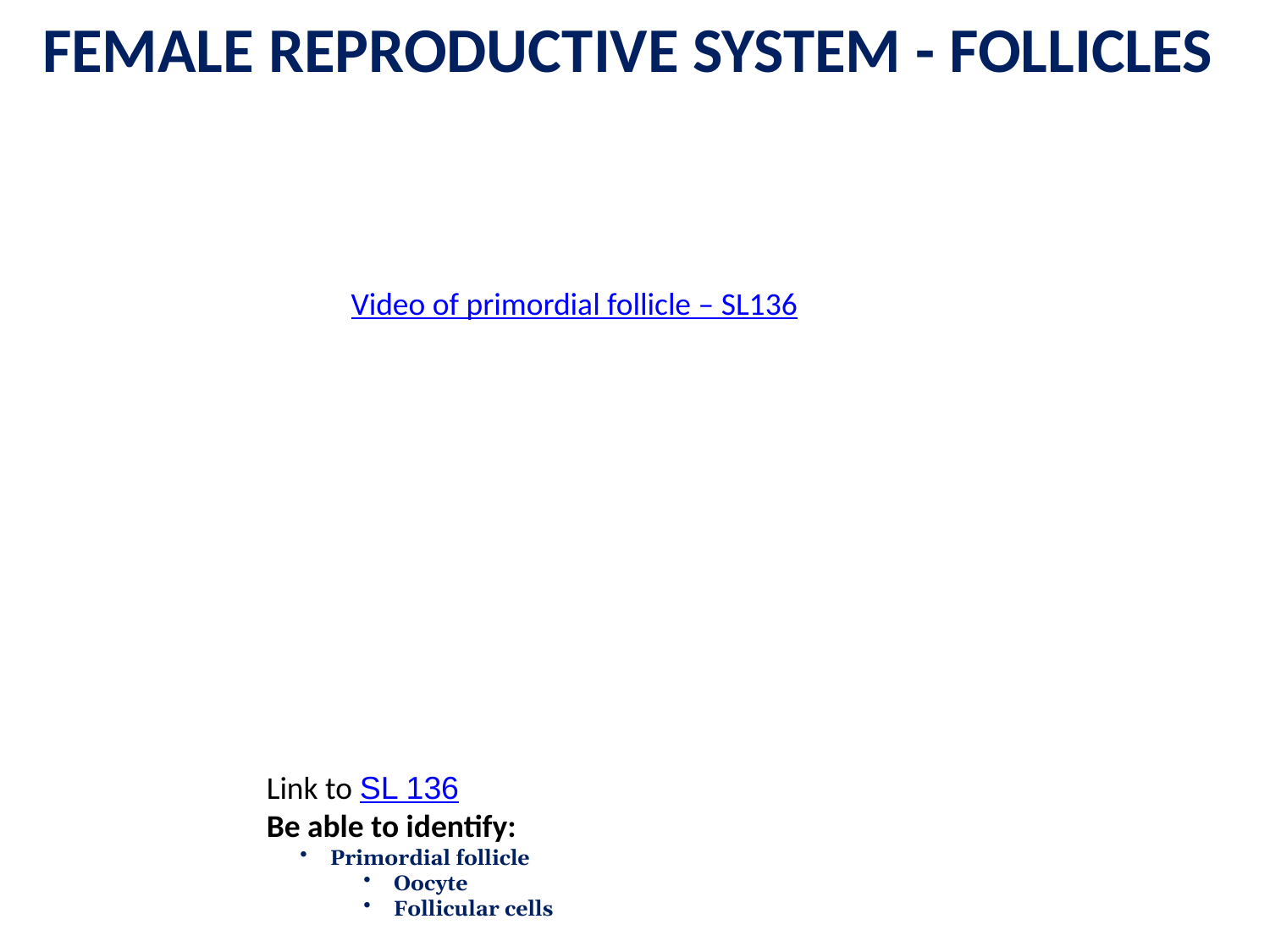

FEMALE REPRODUCTIVE SYSTEM - FOLLICLES
Video of primordial follicle – SL136
Link to SL 136
Be able to identify:
Primordial follicle
Oocyte
Follicular cells